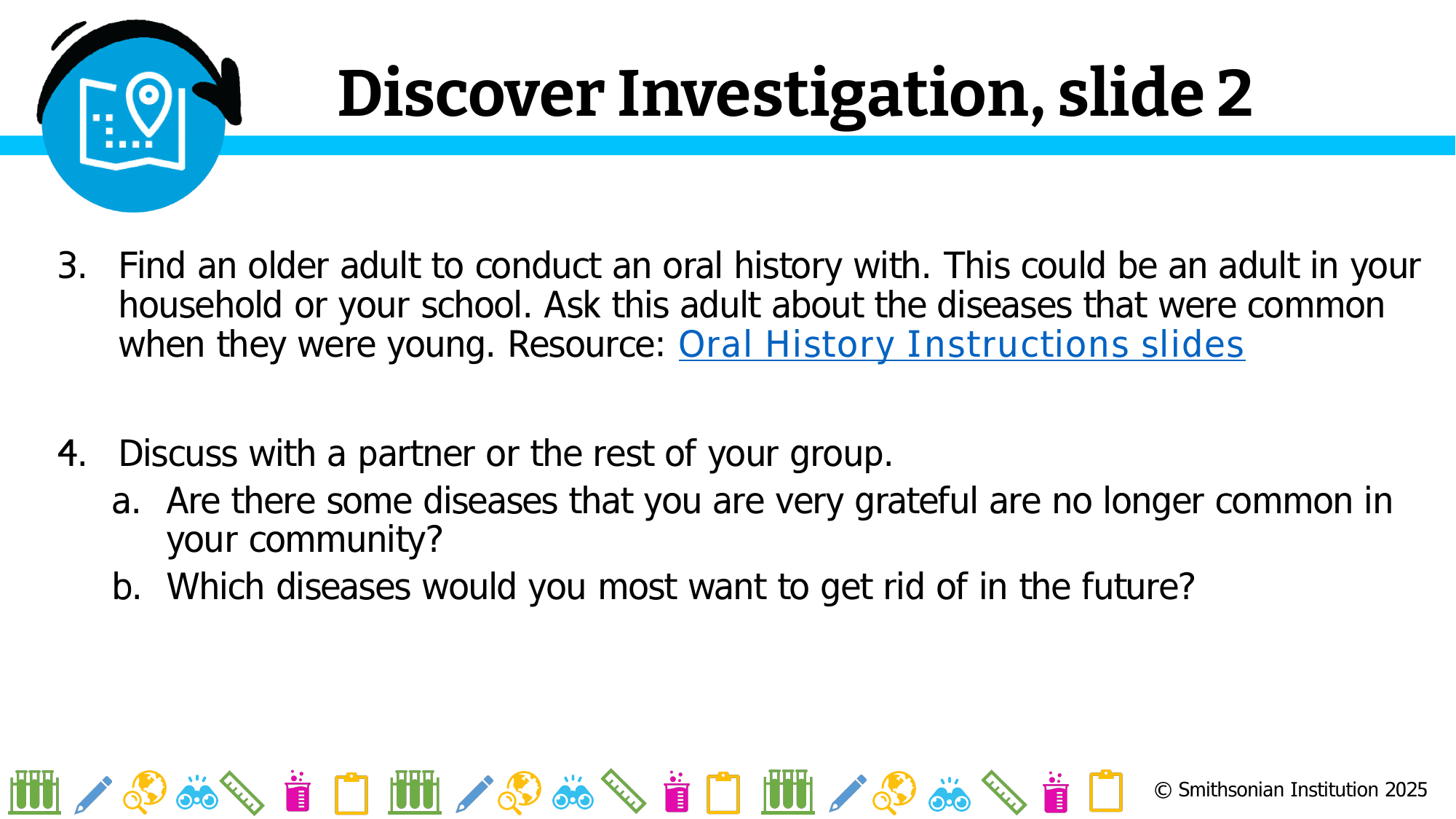

# Discover Investigation, slide 2
Find an older adult to conduct an oral history with. This could be an adult in your household or your school. Ask this adult about the diseases that were common when they were young. Resource: Oral History Instructions slides

Discuss with a partner or the rest of your group.
Are there some diseases that you are very grateful are no longer common in your community?
Which diseases would you most want to get rid of in the future?